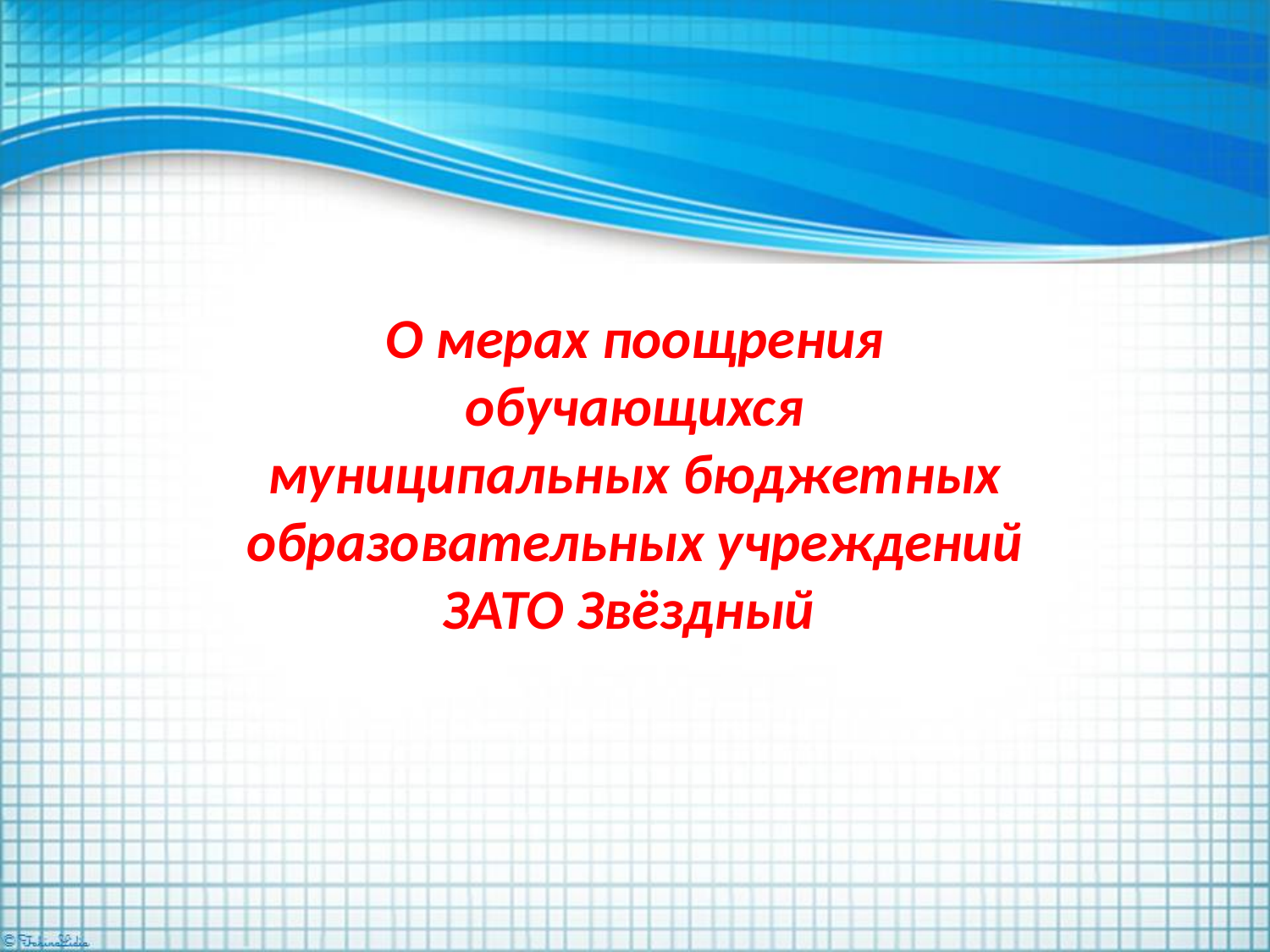

О мерах поощрения
обучающихся
муниципальных бюджетных образовательных учреждений
ЗАТО Звёздный